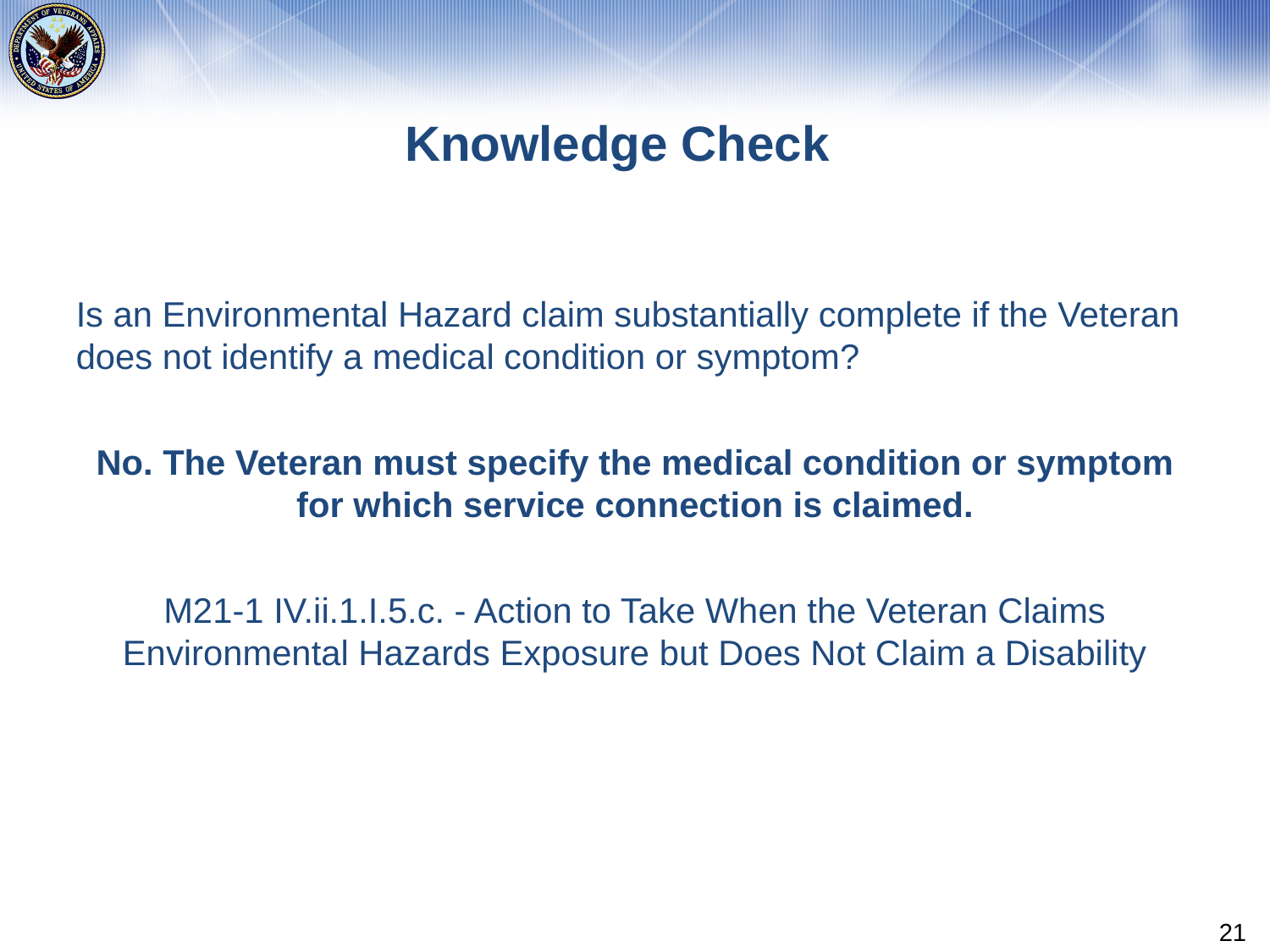

# Knowledge Check
Is an Environmental Hazard claim substantially complete if the Veteran does not identify a medical condition or symptom?

No. The Veteran must specify the medical condition or symptom for which service connection is claimed.

M21-1 IV.ii.1.I.5.c. - Action to Take When the Veteran Claims Environmental Hazards Exposure but Does Not Claim a Disability

21